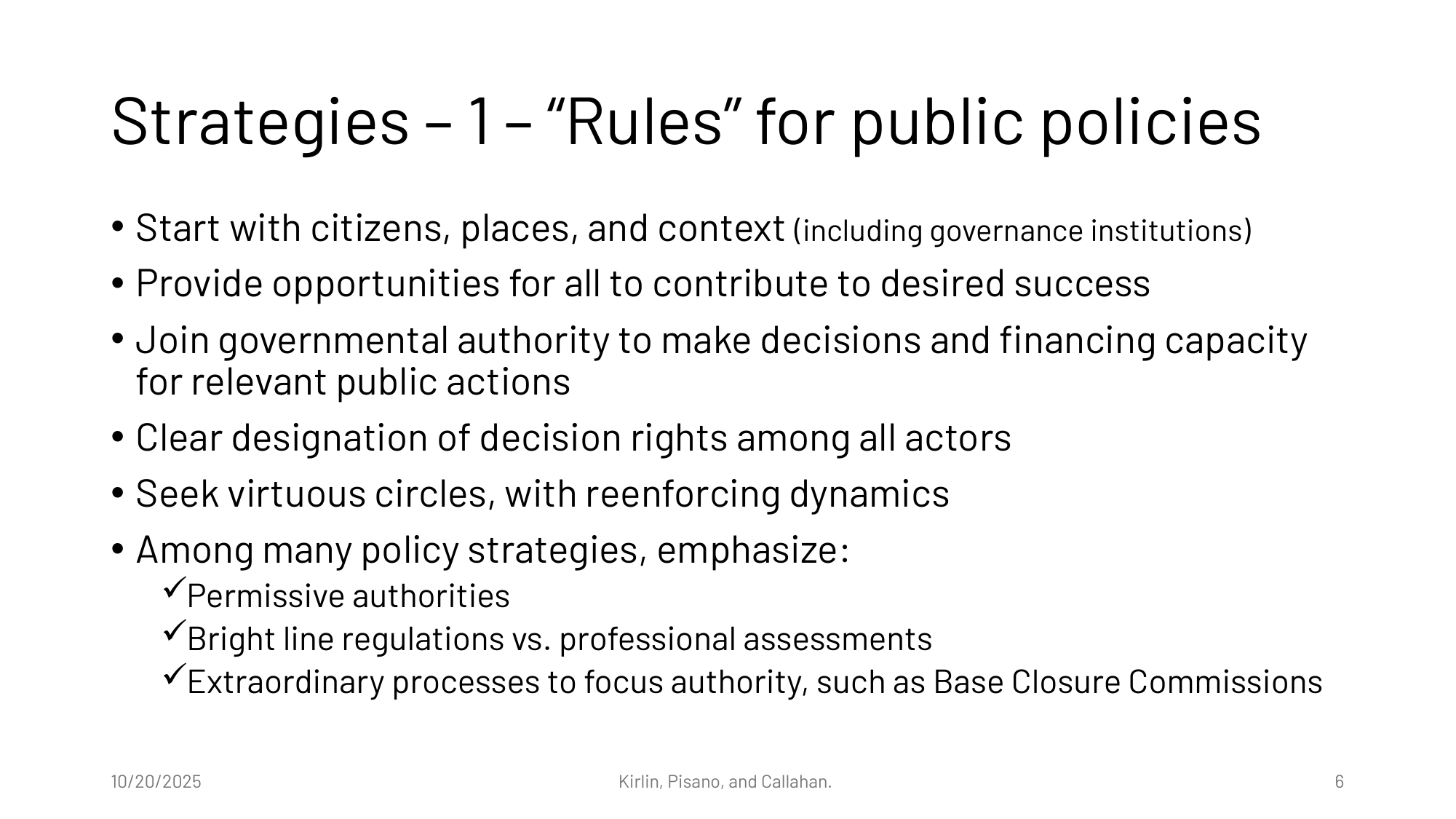

# Strategies – 1 – “Rules” for public policies
Start with citizens, places, and context (including governance institutions)
Provide opportunities for all to contribute to desired success
Join governmental authority to make decisions and financing capacity for relevant public actions
Clear designation of decision rights among all actors
Seek virtuous circles, with reenforcing dynamics
Among many policy strategies, emphasize:
Permissive authorities
Bright line regulations vs. professional assessments
Extraordinary processes to focus authority, such as Base Closure Commissions

10/20/2025
Kirlin, Pisano, and Callahan.
6